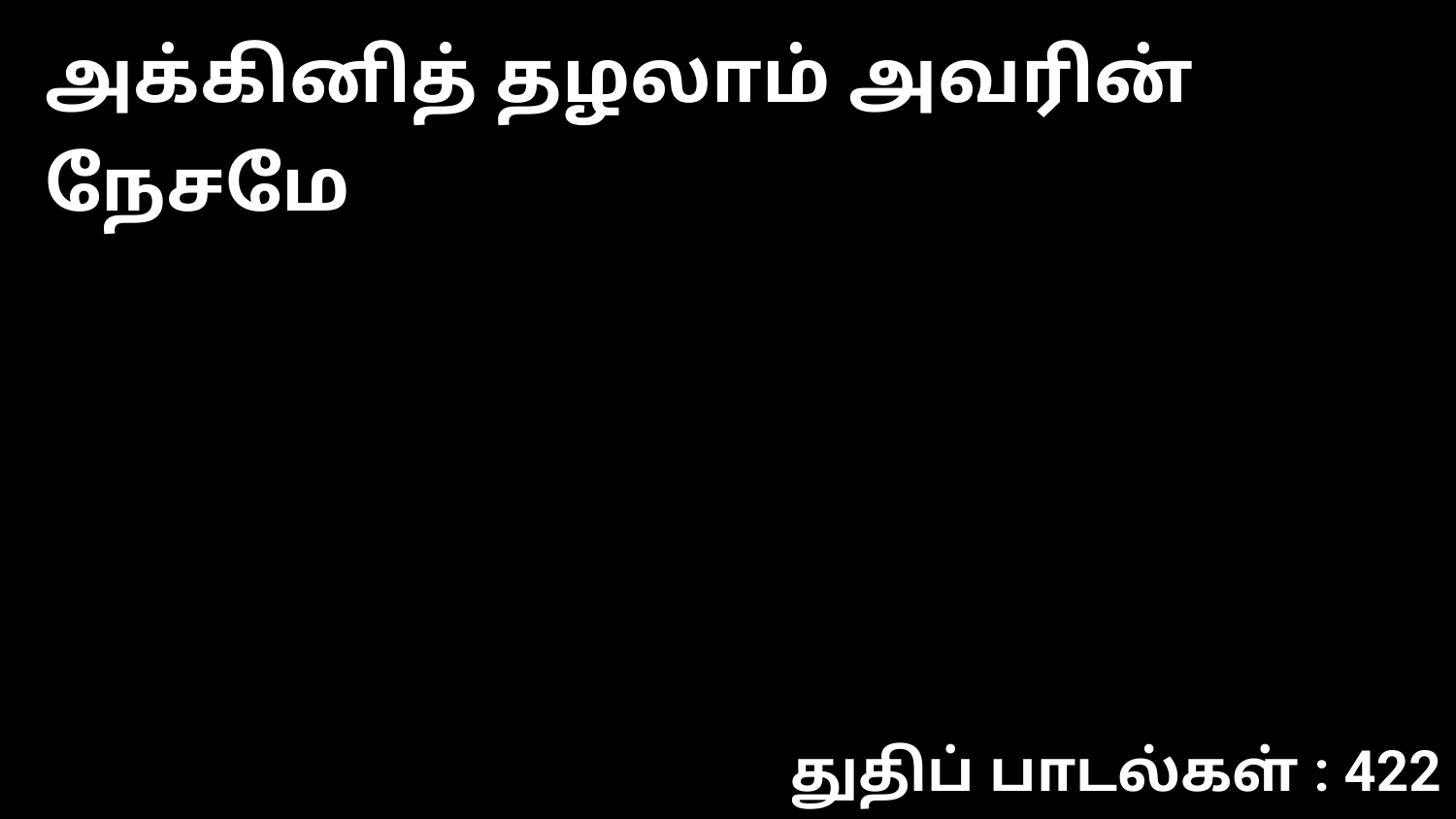

அக்கினித் தழலாம் அவரின் நேசமே
துதிப் பாடல்கள் : 422